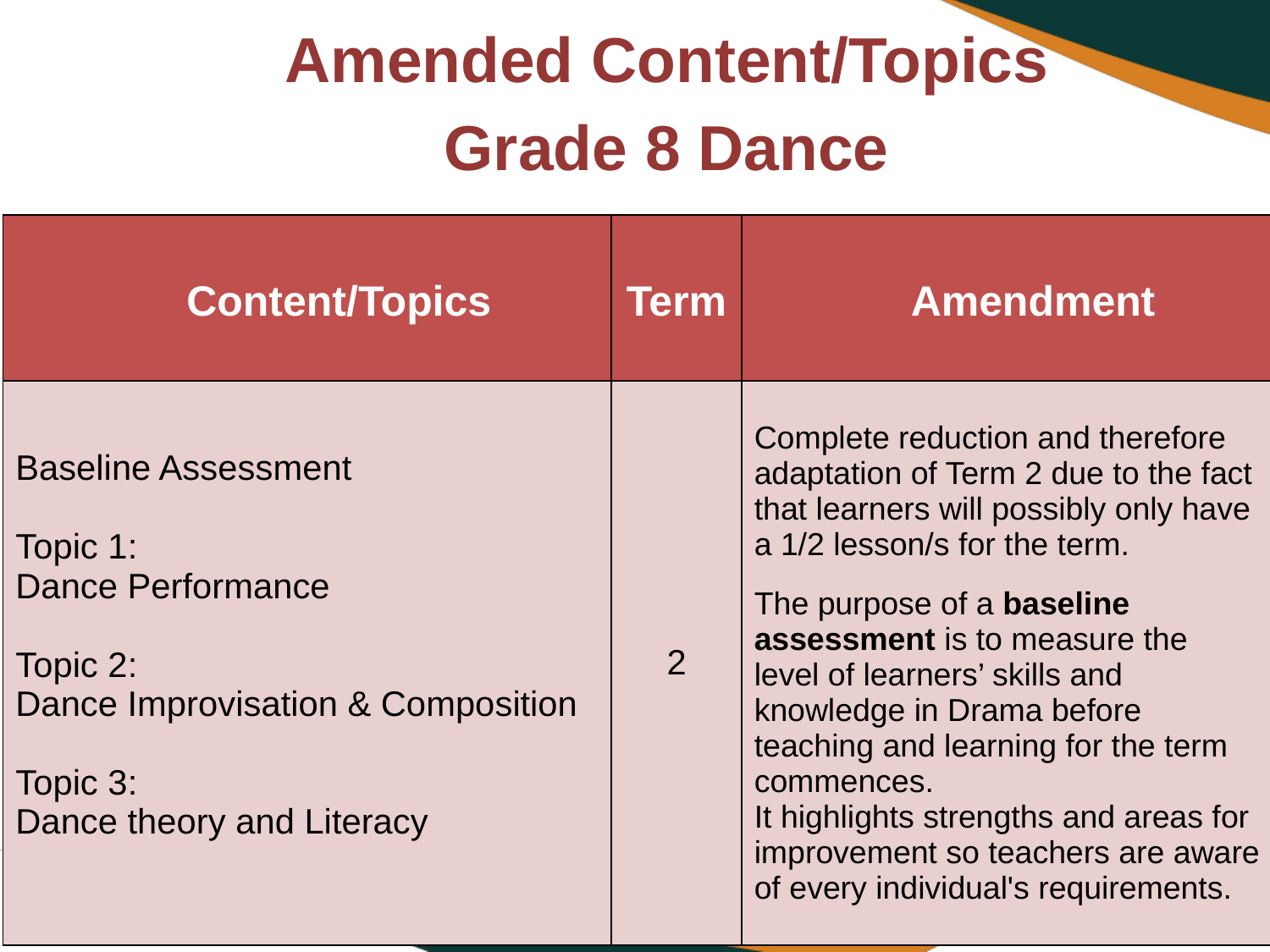

# Amended Content/Topics Grade 8 Dance
| Content/Topics | Term | Amendment |
| --- | --- | --- |
| Baseline Assessment Topic 1: Dance Performance Topic 2: Dance Improvisation & Composition Topic 3: Dance theory and Literacy | 2 | Complete reduction and therefore adaptation of Term 2 due to the fact that learners will possibly only have a 1/2 lesson/s for the term. The purpose of a baseline assessment is to measure the level of learners’ skills and knowledge in Drama before teaching and learning for the term commences. It highlights strengths and areas for improvement so teachers are aware of every individual's requirements. |